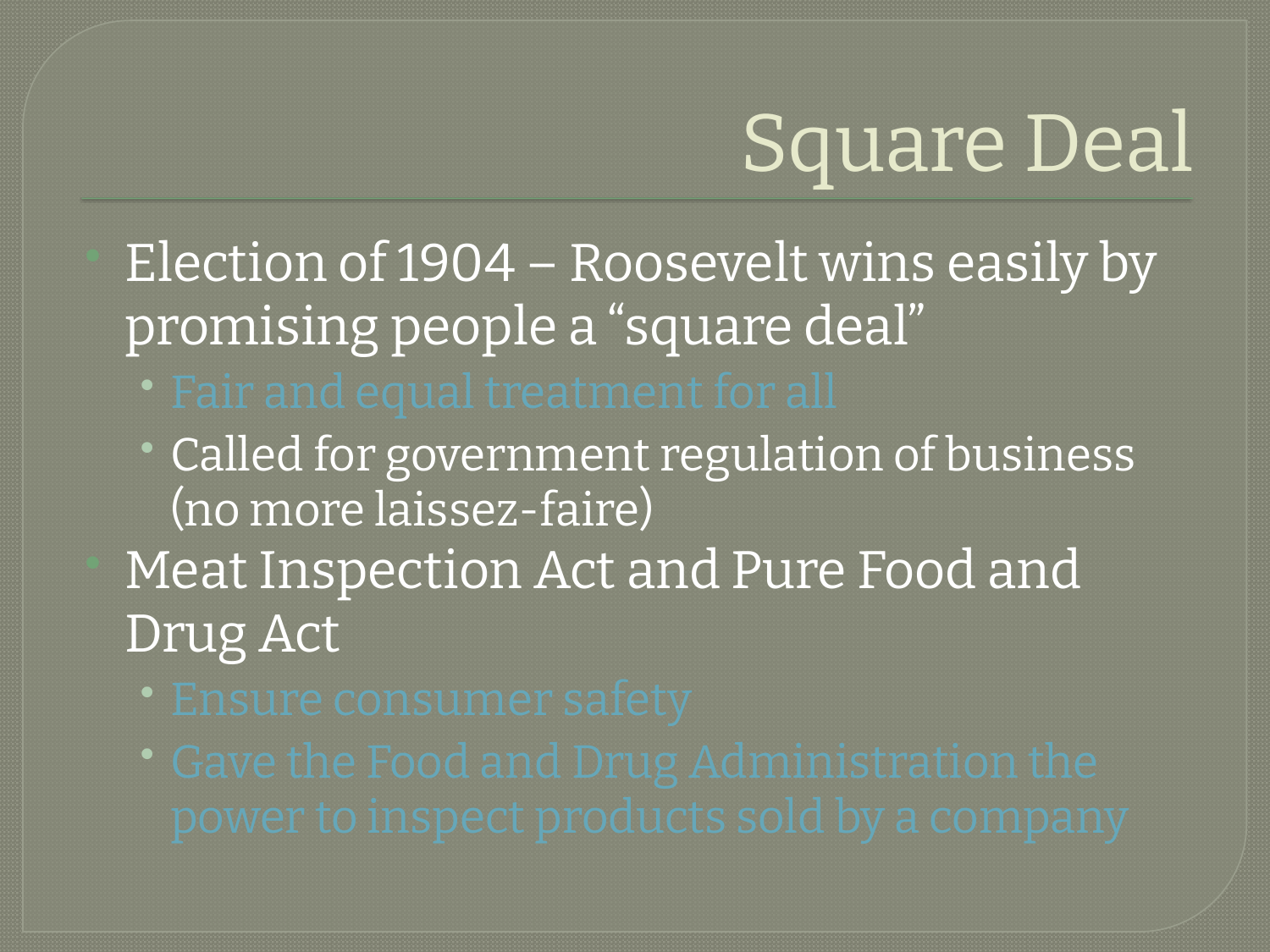

# Square Deal
Election of 1904 – Roosevelt wins easily by promising people a “square deal”
Fair and equal treatment for all
Called for government regulation of business (no more laissez-faire)
Meat Inspection Act and Pure Food and Drug Act
Ensure consumer safety
Gave the Food and Drug Administration the power to inspect products sold by a company